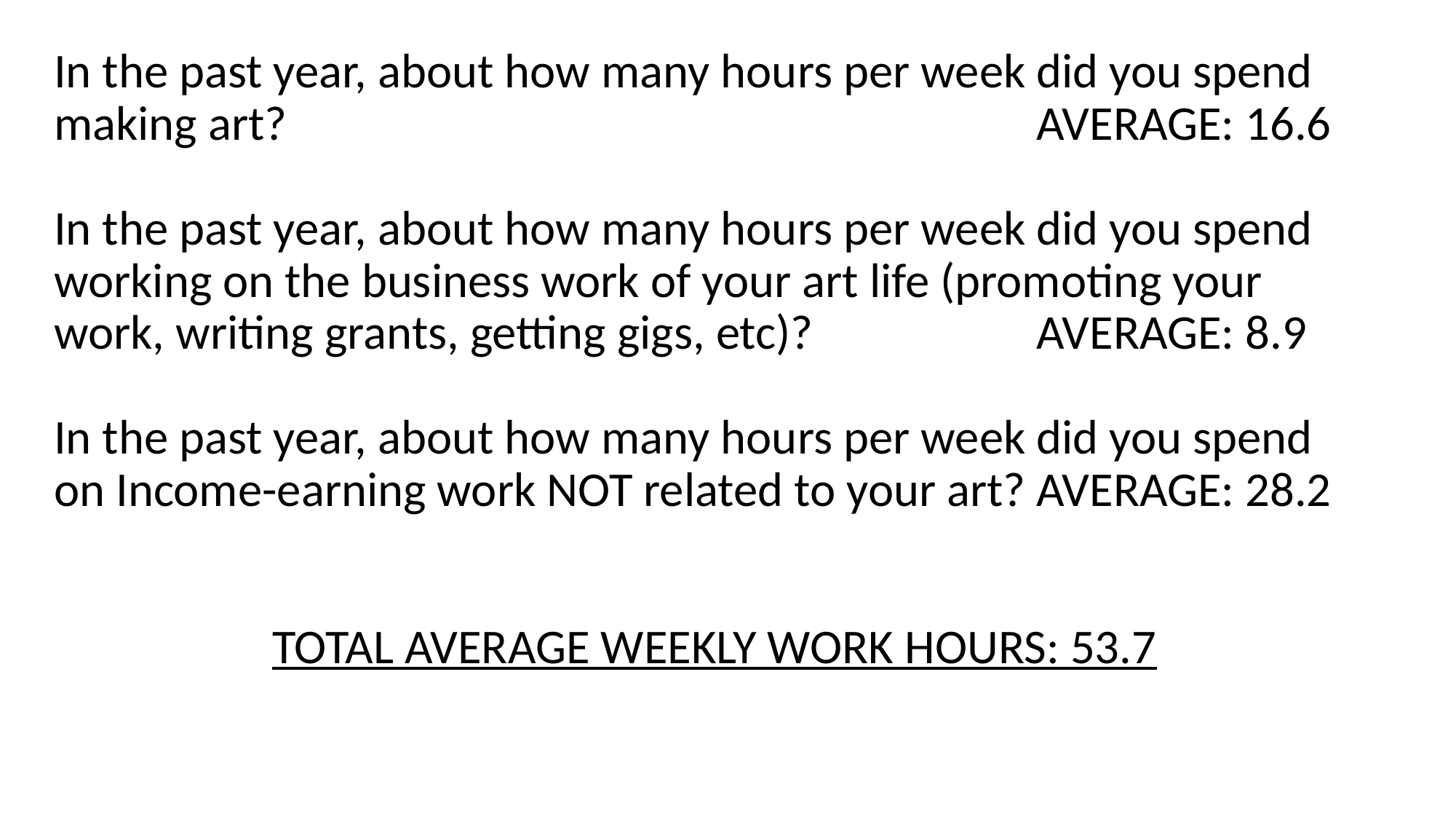

# In the past year, about how many hours per week did you spend making art?    							AVERAGE: 16.6 In the past year, about how many hours per week did you spend working on the business work of your art life (promoting your work, writing grants, getting gigs, etc)?			AVERAGE: 8.9 In the past year, about how many hours per week did you spend on Income-earning work NOT related to your art?	AVERAGE: 28.2 TOTAL AVERAGE WEEKLY WORK HOURS: 53.7